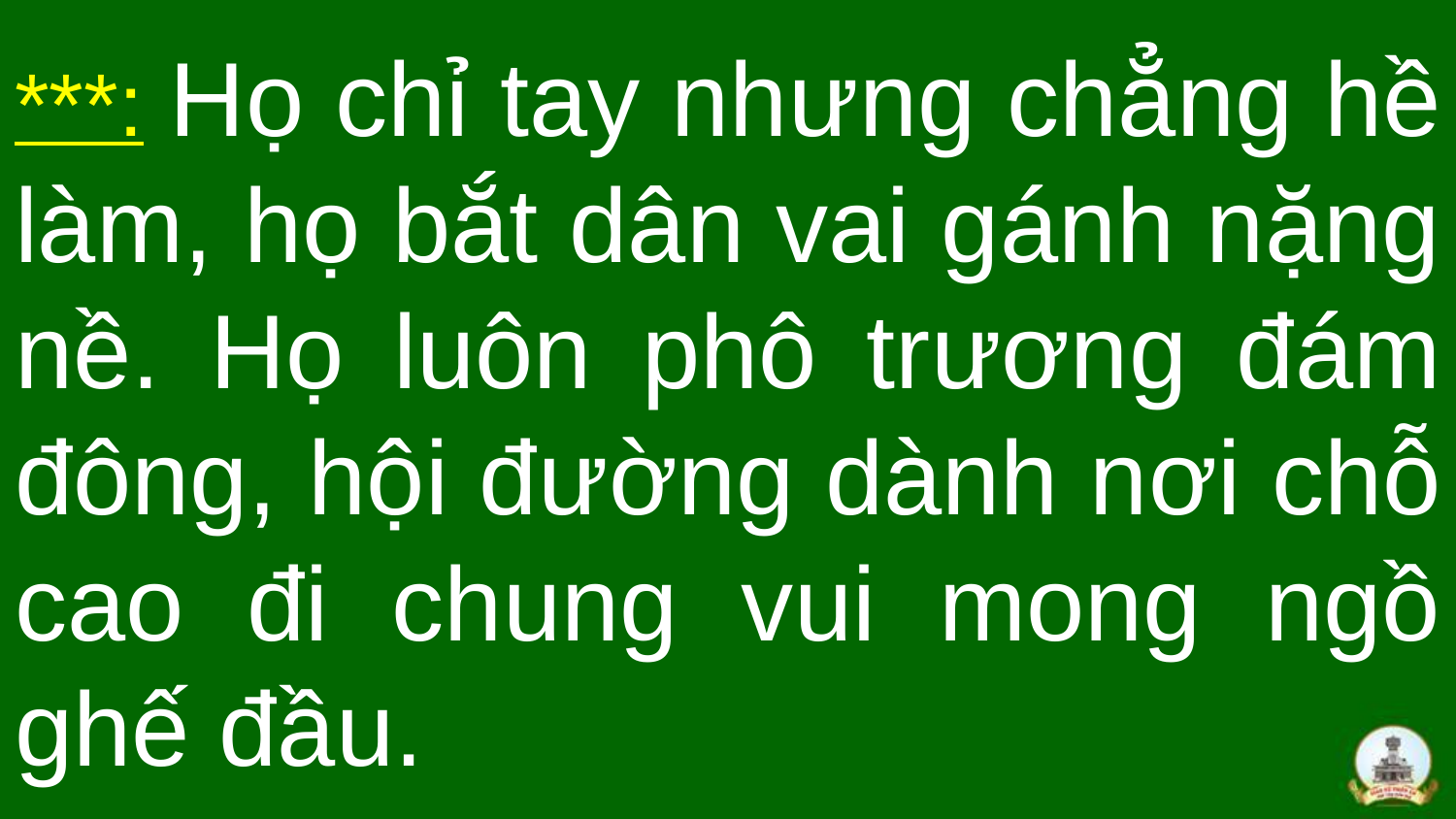

# ***: Họ chỉ tay nhưng chẳng hề làm, họ bắt dân vai gánh nặng nề. Họ luôn phô trương đám đông, hội đường dành nơi chỗ cao đi chung vui mong ngồ ghế đầu.